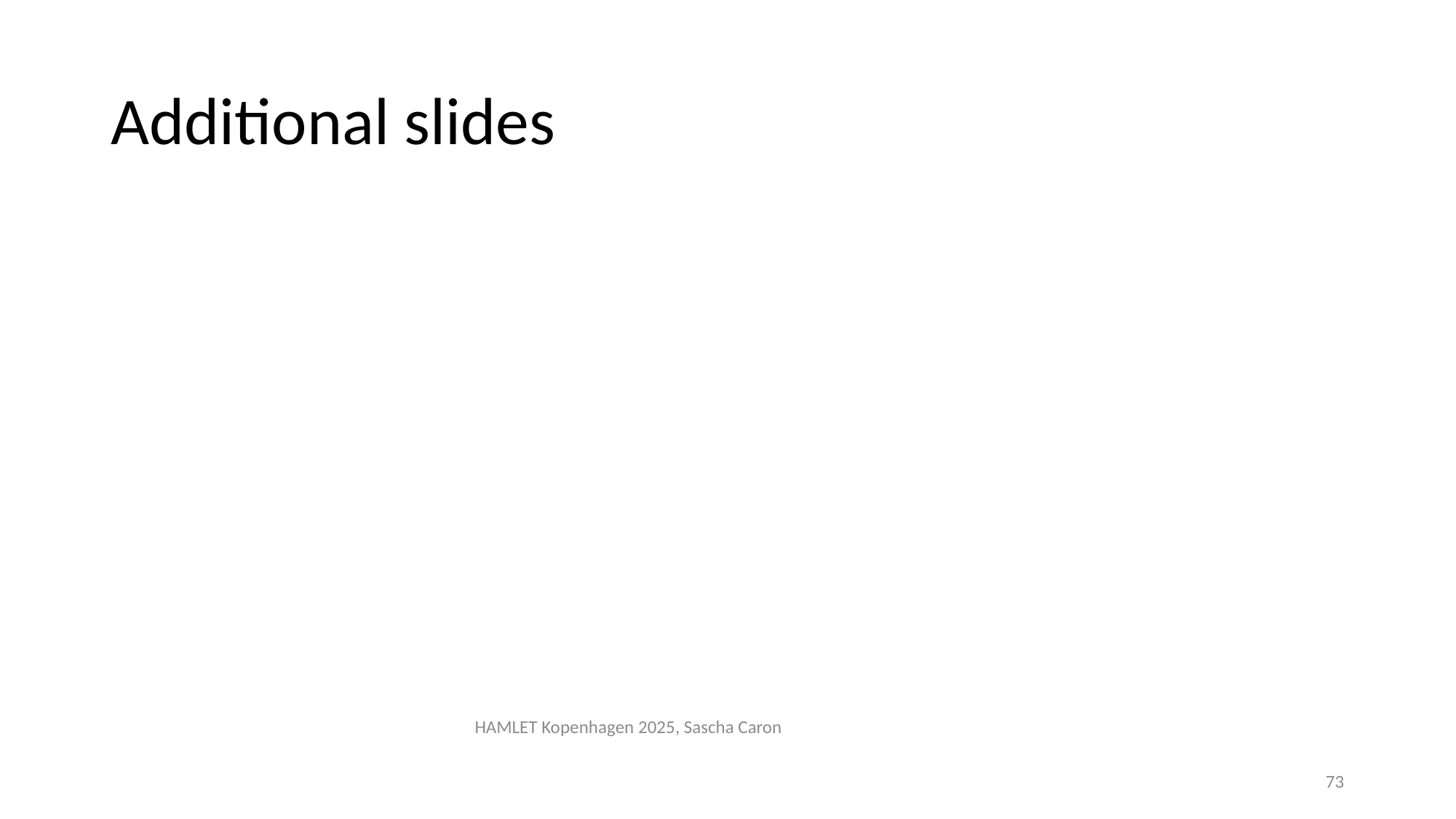

# Additional slides

HAMLET Kopenhagen 2025, Sascha Caron
73